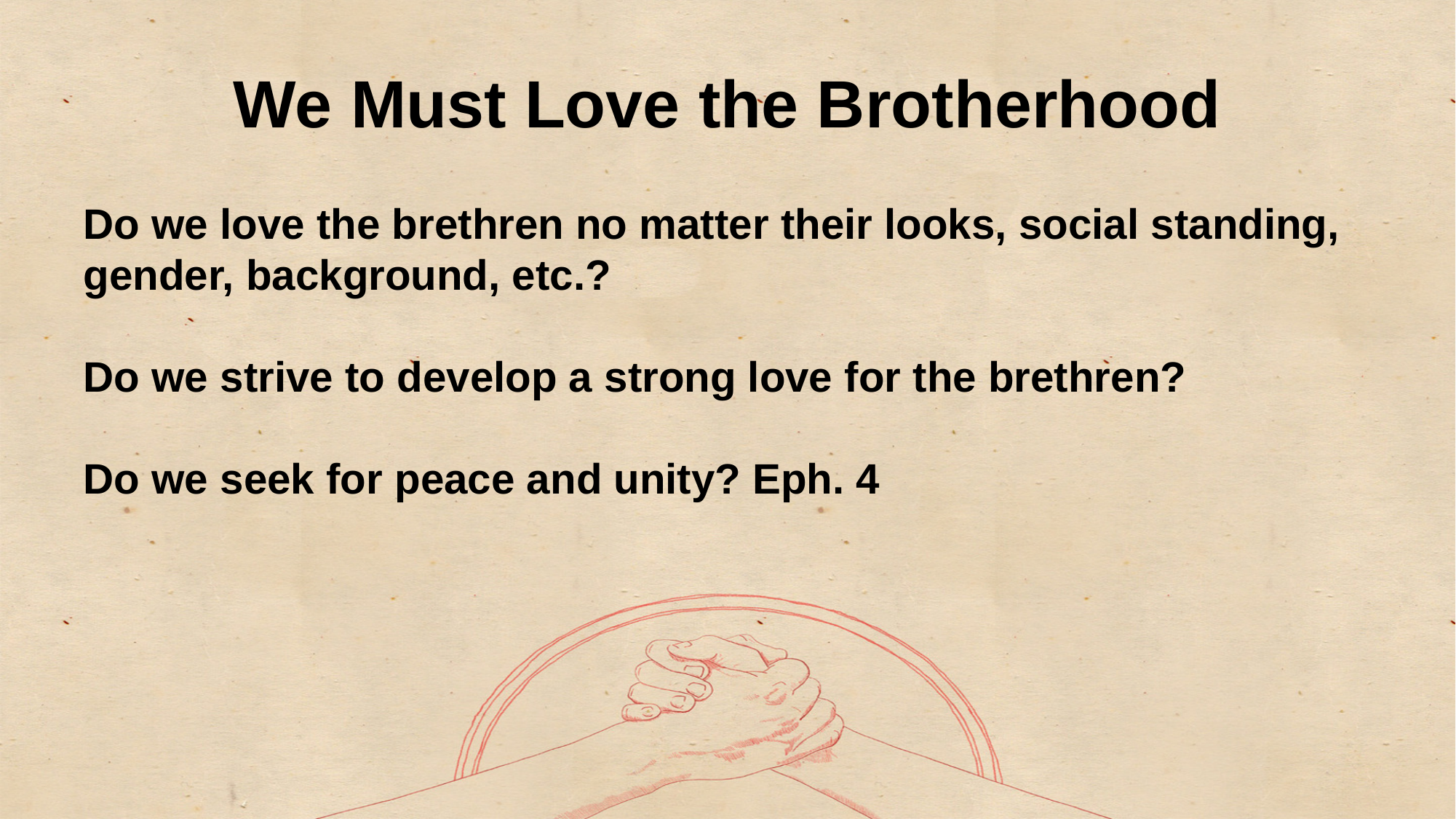

# We Must Love the Brotherhood
Do we love the brethren no matter their looks, social standing, gender, background, etc.?

Do we strive to develop a strong love for the brethren?

Do we seek for peace and unity? Eph. 4